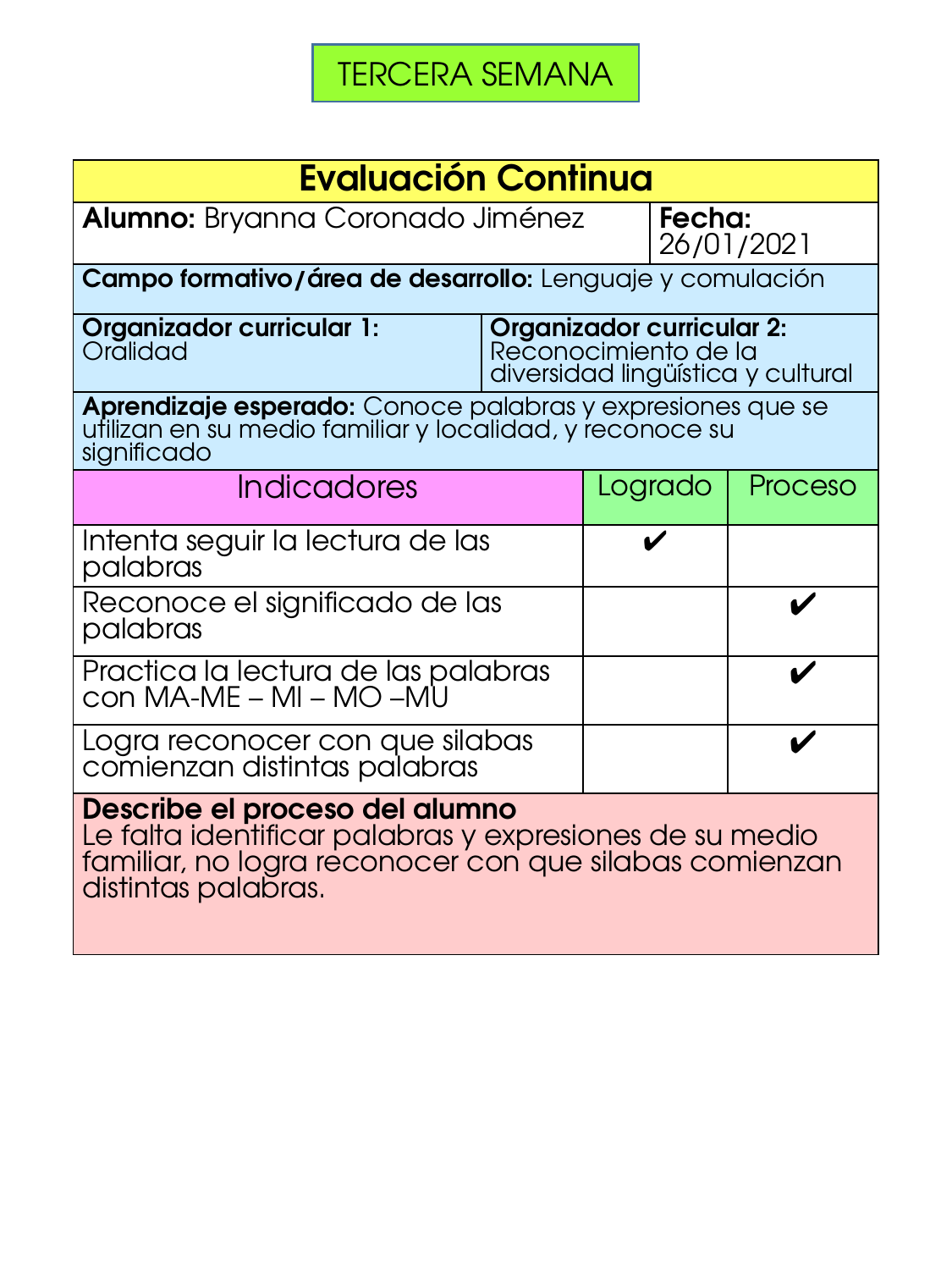

TERCERA SEMANA
| Evaluación Continua |  |  |  |  |
| --- | --- | --- | --- | --- |
| Alumno: Bryanna Coronado Jiménez |  |  | Fecha: 26/01/2021 |  |
| Campo formativo/área de desarrollo: Lenguaje y comulación |  |  |  |  |
| Organizador curricular 1: Oralidad | Organizador curricular 2: Reconocimiento de la diversidad lingüística y cultural |  |  |  |
| Aprendizaje esperado: Conoce palabras y expresiones que se utilizan en su medio familiar y localidad, y reconoce su significado |  |  |  |  |
| Indicadores |  | Logrado |  | Proceso |
| Intenta seguir la lectura de las palabras |  | ✔ |  |  |
| Reconoce el significado de las palabras |  |  |  | ✔ |
| Practica la lectura de las palabras con MA-ME – MI – MO –MU |  |  |  | ✔ |
| Logra reconocer con que silabas comienzan distintas palabras |  |  |  | ✔ |
| Describe el proceso del alumno Le falta identificar palabras y expresiones de su medio familiar, no logra reconocer con que silabas comienzan distintas palabras. |  |  |  |  |